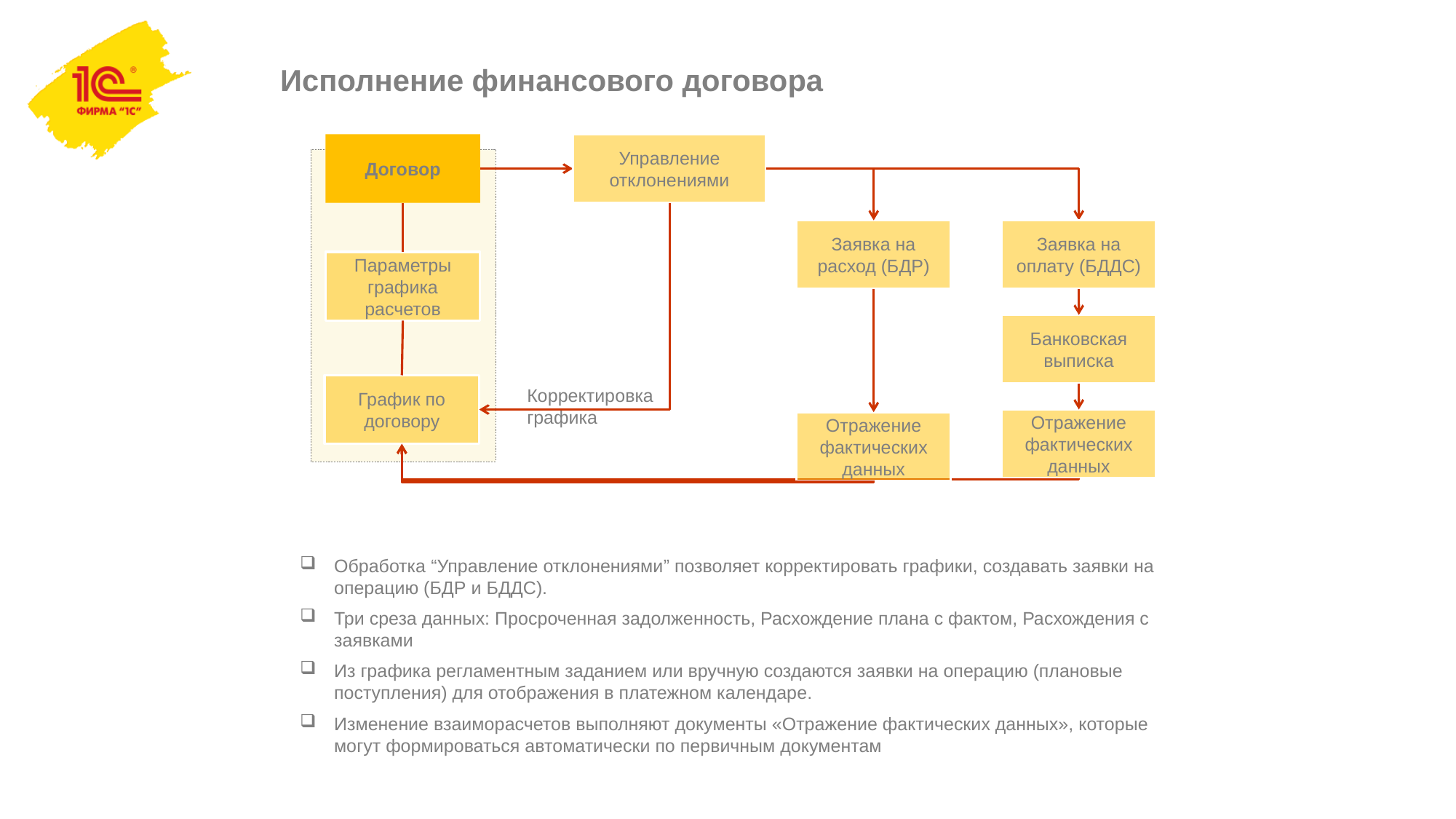

# Исполнение финансового договора
Договор
Управление отклонениями

Заявка на расход (БДР)
Заявка на оплату (БДДС)
Параметры графика расчетов
Банковская выписка
График по договору
Корректировка
графика
Отражение фактических данных
Отражение фактических данных
Обработка “Управление отклонениями” позволяет корректировать графики, создавать заявки на операцию (БДР и БДДС).
Три среза данных: Просроченная задолженность, Расхождение плана с фактом, Расхождения с заявками
Из графика регламентным заданием или вручную создаются заявки на операцию (плановые поступления) для отображения в платежном календаре.
Изменение взаиморасчетов выполняют документы «Отражение фактических данных», которые могут формироваться автоматически по первичным документам